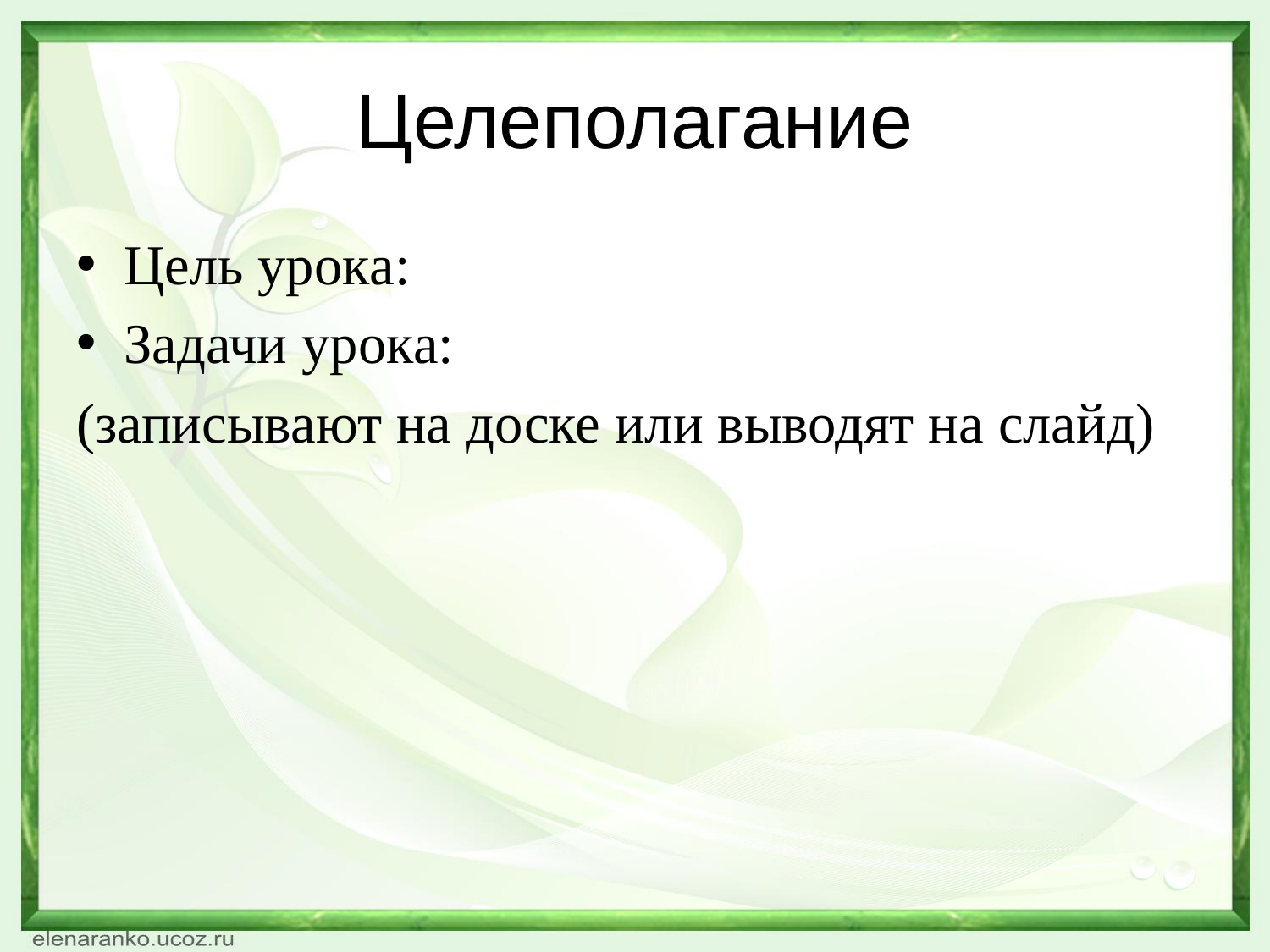

# Целеполагание
Цель урока:
Задачи урока:
(записывают на доске или выводят на слайд)